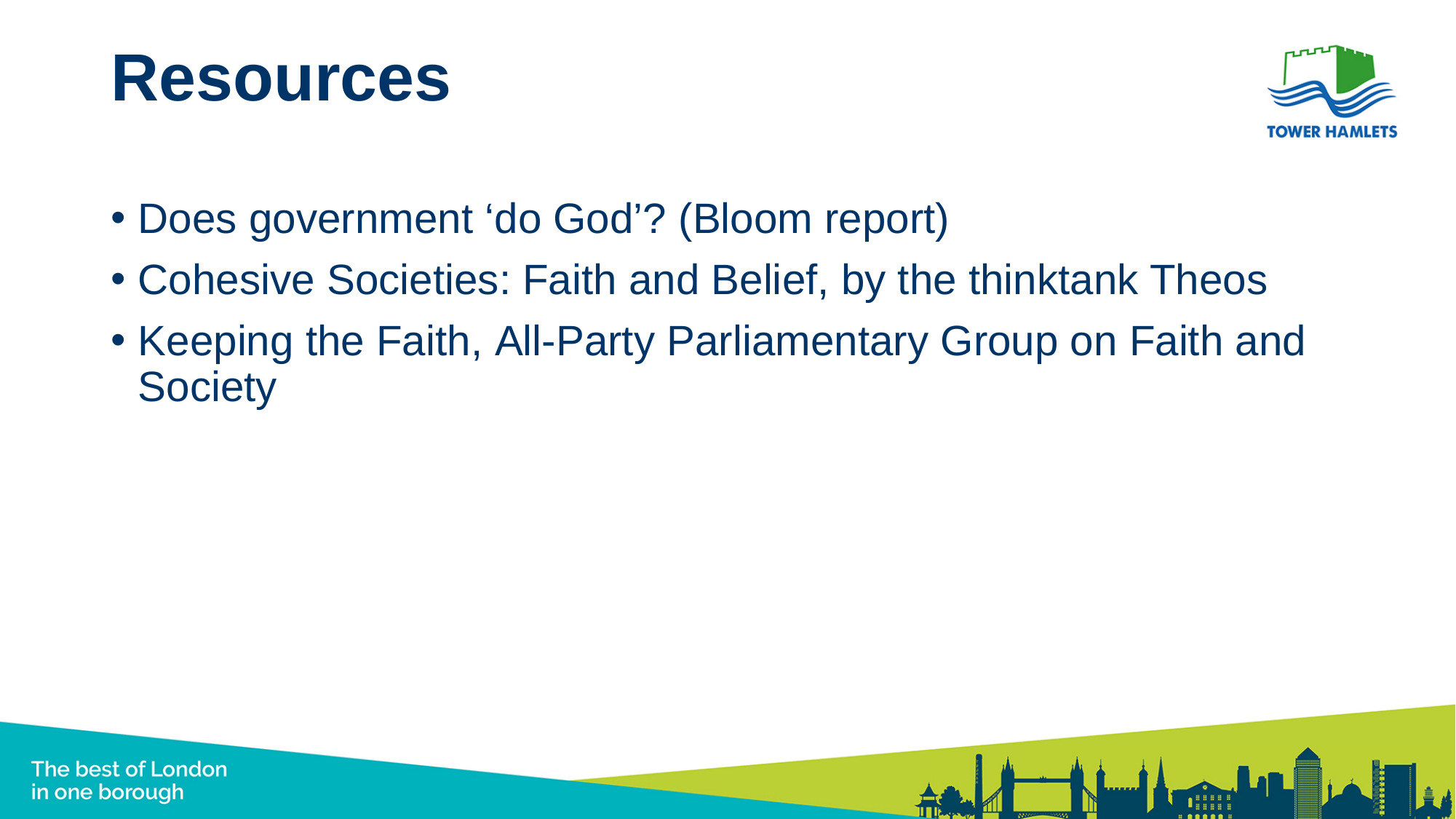

# Resources
Does government ‘do God’? (Bloom report)
Cohesive Societies: Faith and Belief, by the thinktank Theos
Keeping the Faith, All-Party Parliamentary Group on Faith and Society